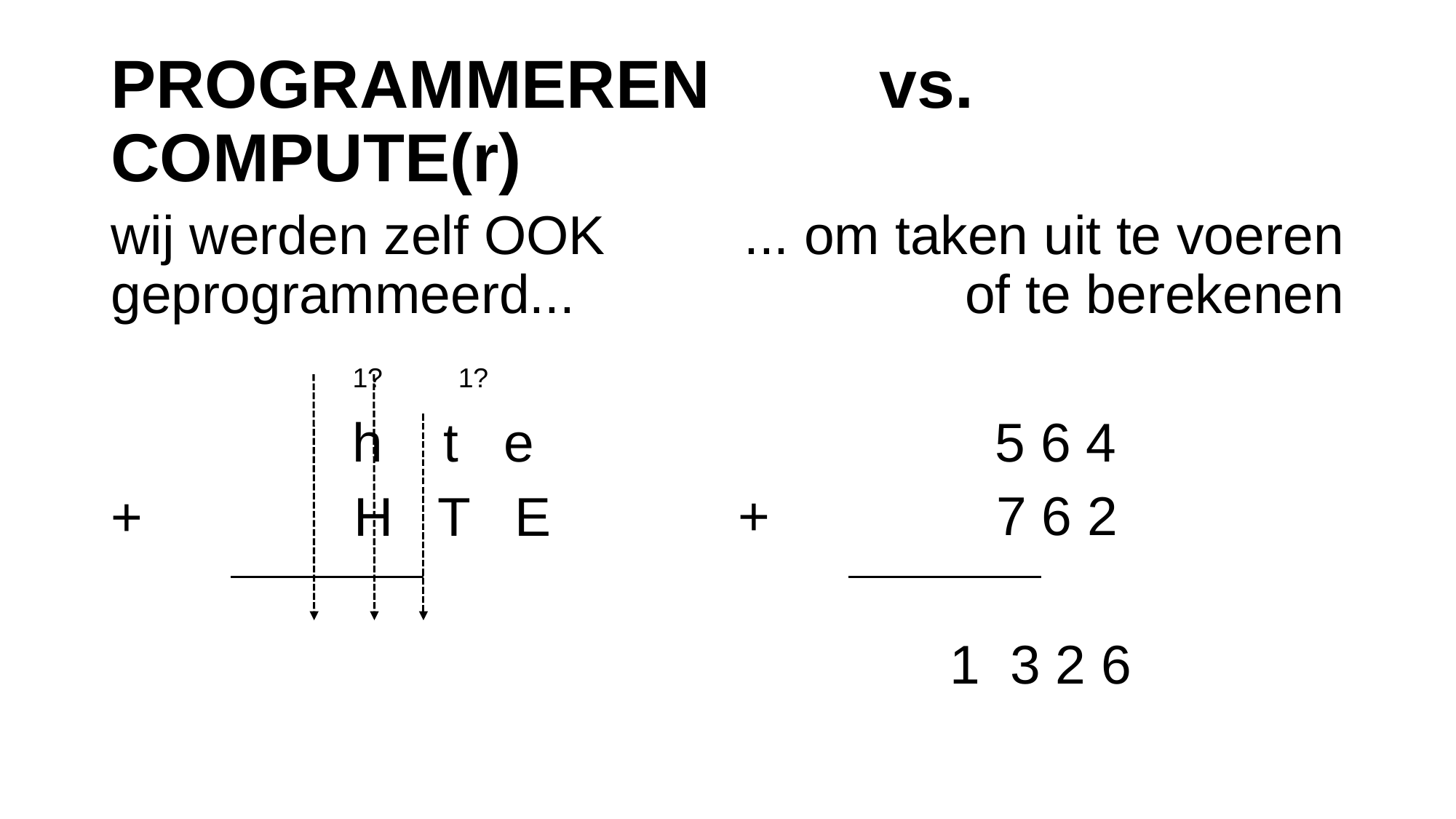

# PROGRAMMEREN         vs.           COMPUTE(r)
wij werden zelf OOK geprogrammeerd...
                1?     1?
                h    t   e
+              H   T   E

... om taken uit te voeren of te berekenen

                 5 6 4
+               7 6 2

              1  3 2 6